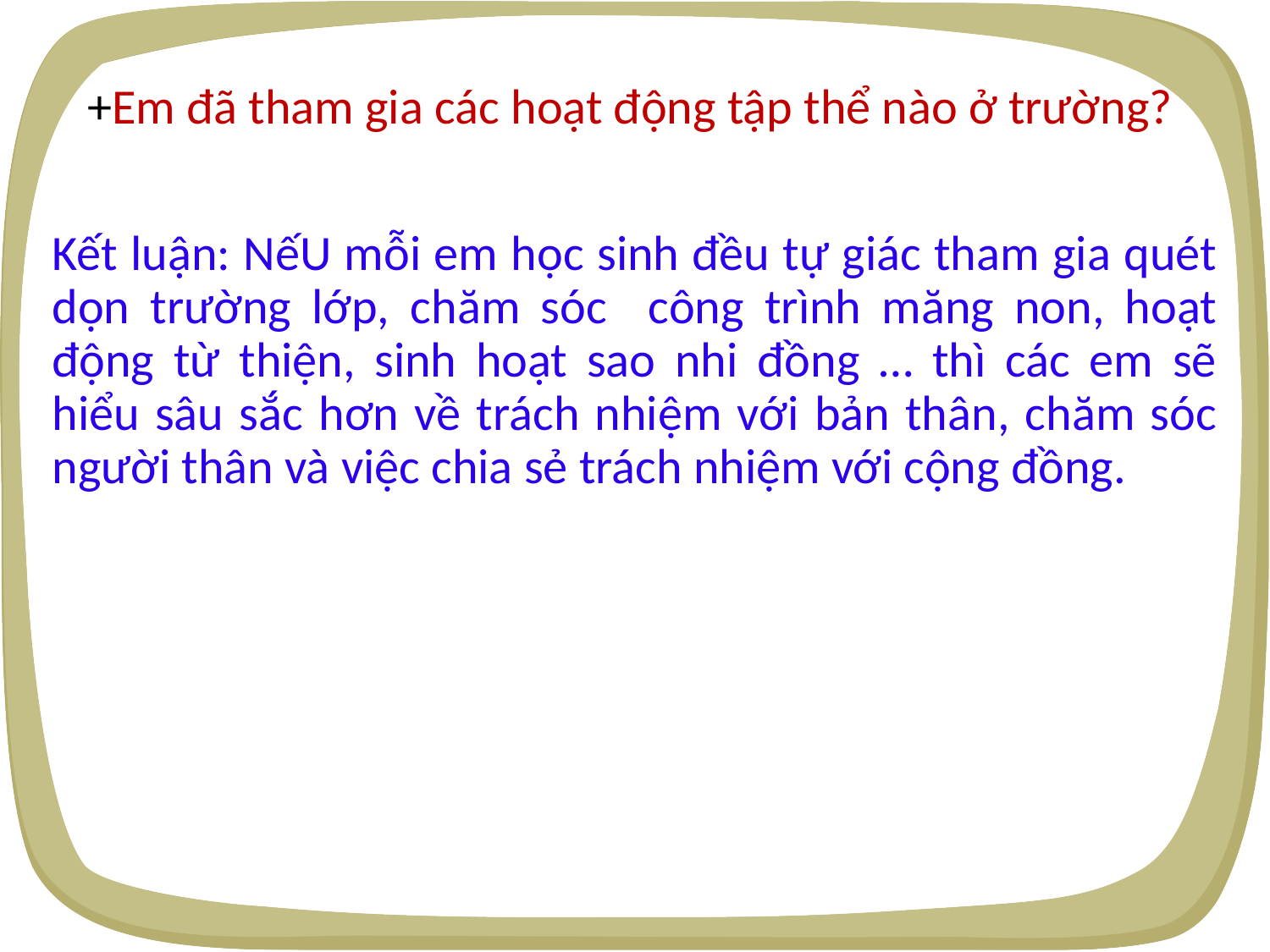

+Em đã tham gia các hoạt động tập thể nào ở trường?
Kết luận: NếU mỗi em học sinh đều tự giác tham gia quét dọn trường lớp, chăm sóc  công trình măng non, hoạt động từ thiện, sinh hoạt sao nhi đồng … thì các em sẽ hiểu sâu sắc hơn về trách nhiệm với bản thân, chăm sóc người thân và việc chia sẻ trách nhiệm với cộng đồng.